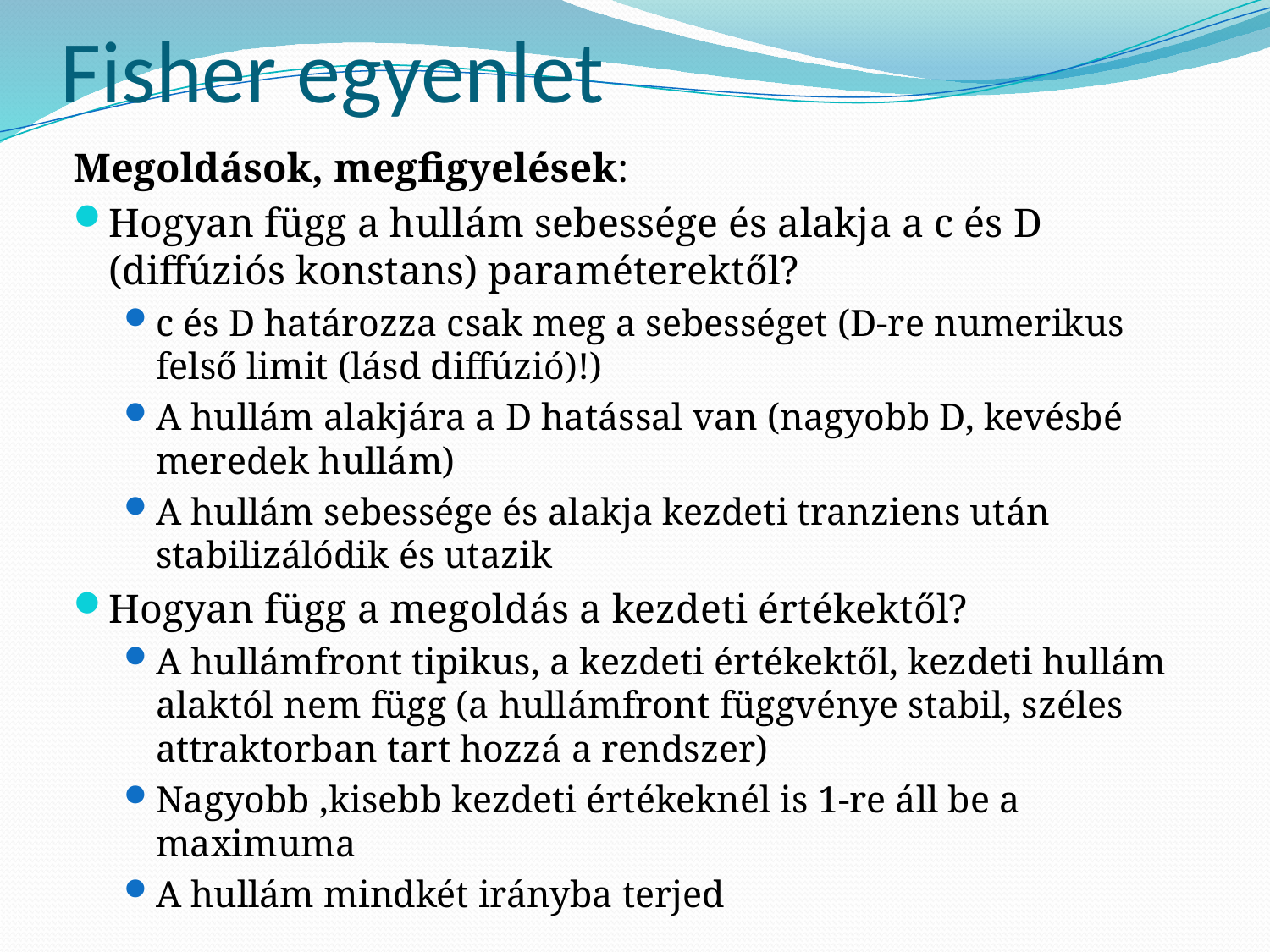

# Fisher egyenlet
Megoldások, megfigyelések:
Hogyan függ a hullám sebessége és alakja a c és D (diffúziós konstans) paraméterektől?
c és D határozza csak meg a sebességet (D-re numerikus felső limit (lásd diffúzió)!)
A hullám alakjára a D hatással van (nagyobb D, kevésbé meredek hullám)
A hullám sebessége és alakja kezdeti tranziens után stabilizálódik és utazik
Hogyan függ a megoldás a kezdeti értékektől?
A hullámfront tipikus, a kezdeti értékektől, kezdeti hullám alaktól nem függ (a hullámfront függvénye stabil, széles attraktorban tart hozzá a rendszer)
Nagyobb ,kisebb kezdeti értékeknél is 1-re áll be a maximuma
A hullám mindkét irányba terjed